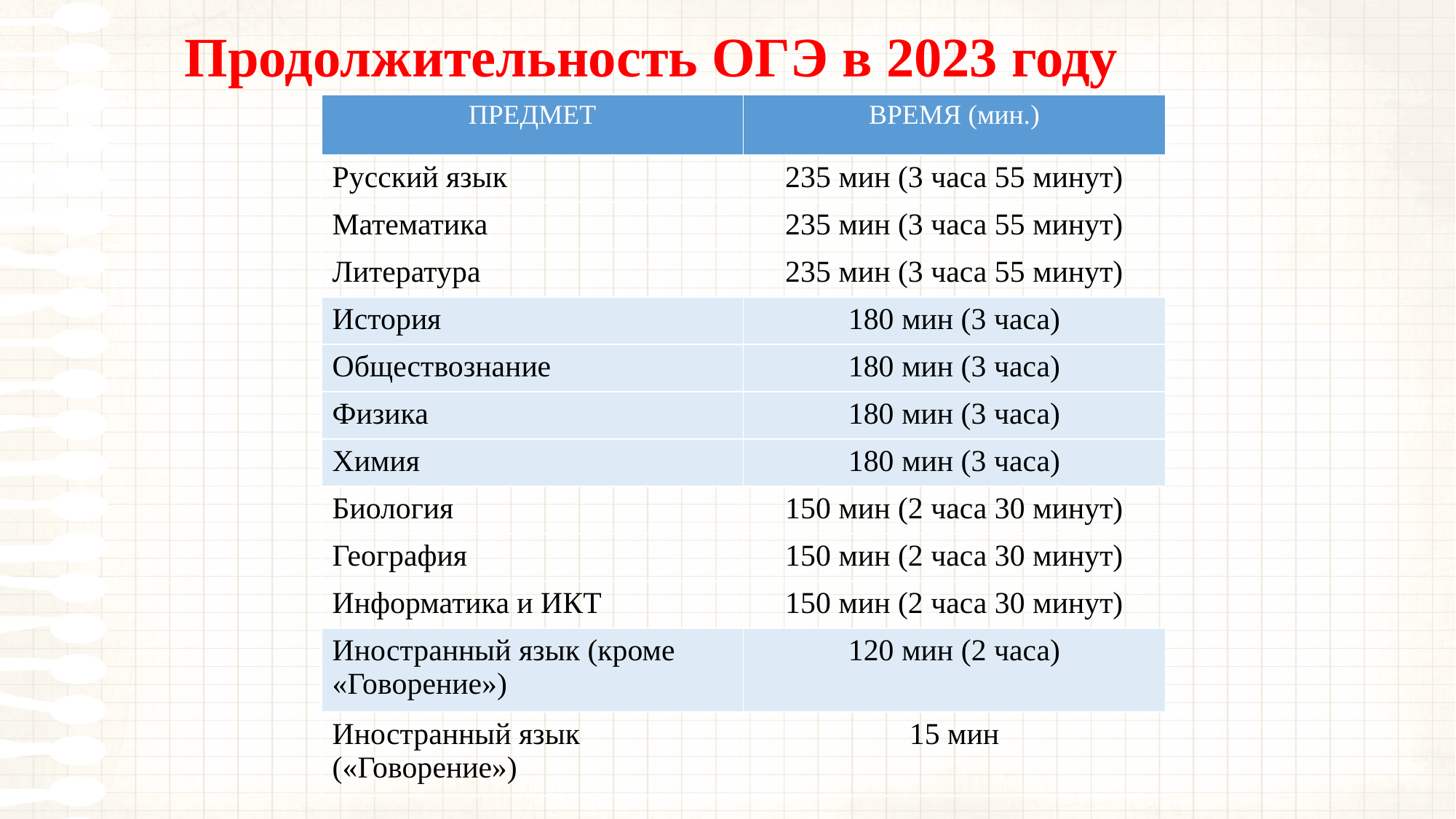

Продолжительность ОГЭ в 2023 году

| ПРЕДМЕТ | ВРЕМЯ (мин.) |
| --- | --- |
| Русский язык | 235 мин (3 часа 55 минут) |
| Математика | 235 мин (3 часа 55 минут) |
| Литература | 235 мин (3 часа 55 минут) |
| История | 180 мин (3 часа) |
| Обществознание | 180 мин (3 часа) |
| Физика | 180 мин (3 часа) |
| Химия | 180 мин (3 часа) |
| Биология | 150 мин (2 часа 30 минут) |
| География | 150 мин (2 часа 30 минут) |
| Информатика и ИКТ | 150 мин (2 часа 30 минут) |
| Иностранный язык (кроме «Говорение») | 120 мин (2 часа) |
| Иностранный язык («Говорение») | 15 мин |